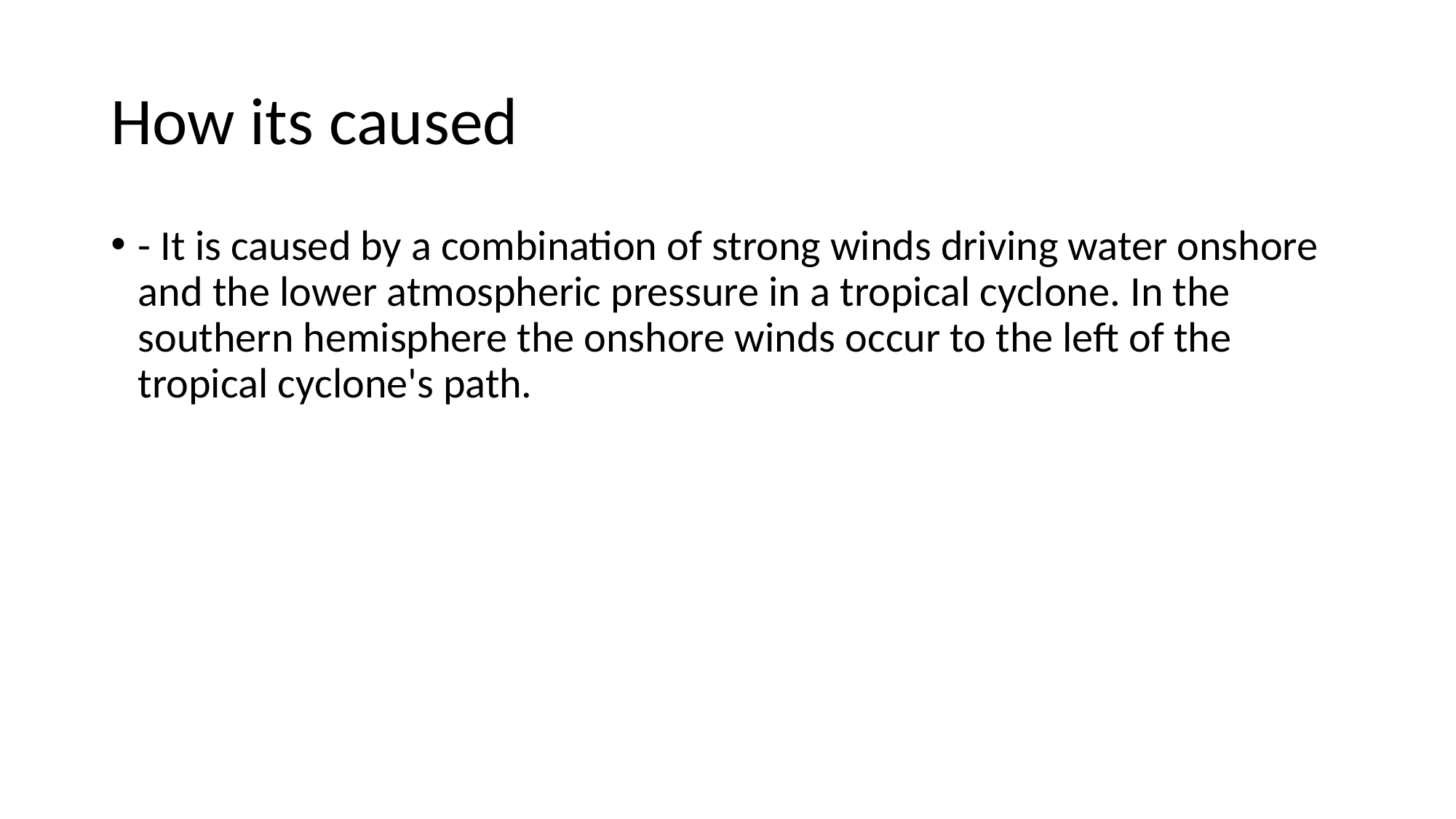

# How its caused
- It is caused by a combination of strong winds driving water onshore and the lower atmospheric pressure in a tropical cyclone. In the southern hemisphere the onshore winds occur to the left of the tropical cyclone's path.